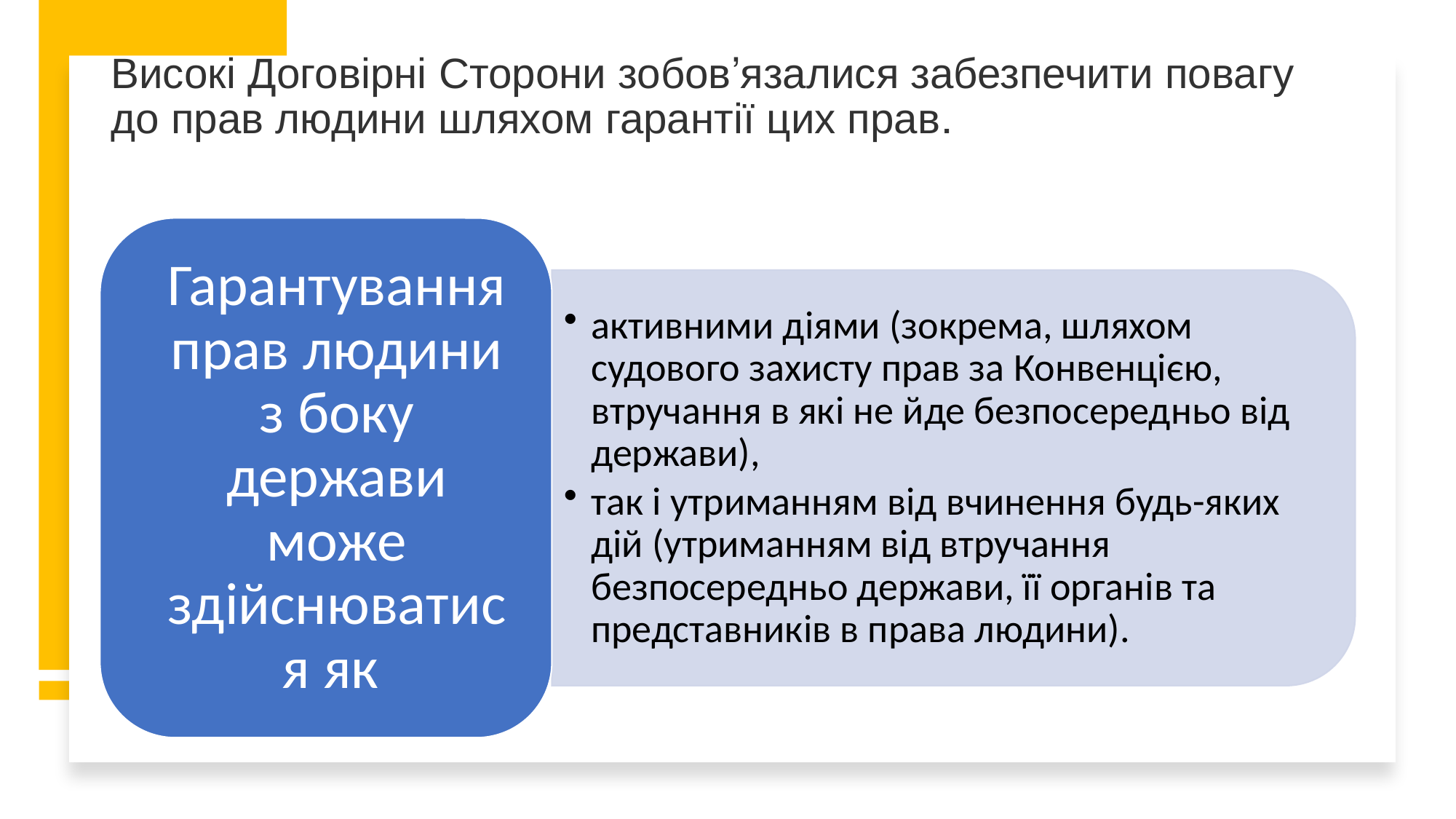

# Високі Договірні Сторони зобов’язалися забезпечити повагу до прав людини шляхом гарантії цих прав.

активними діями (зокрема, шляхом судового захисту прав за Конвенцією, втручання в які не йде безпосередньо від держави),
так і утриманням від вчинення будь-яких дій (утриманням від втручання безпосередньо держави, її органів та представників в права людини).
Гарантування прав людини з боку держави може здійснюватися як